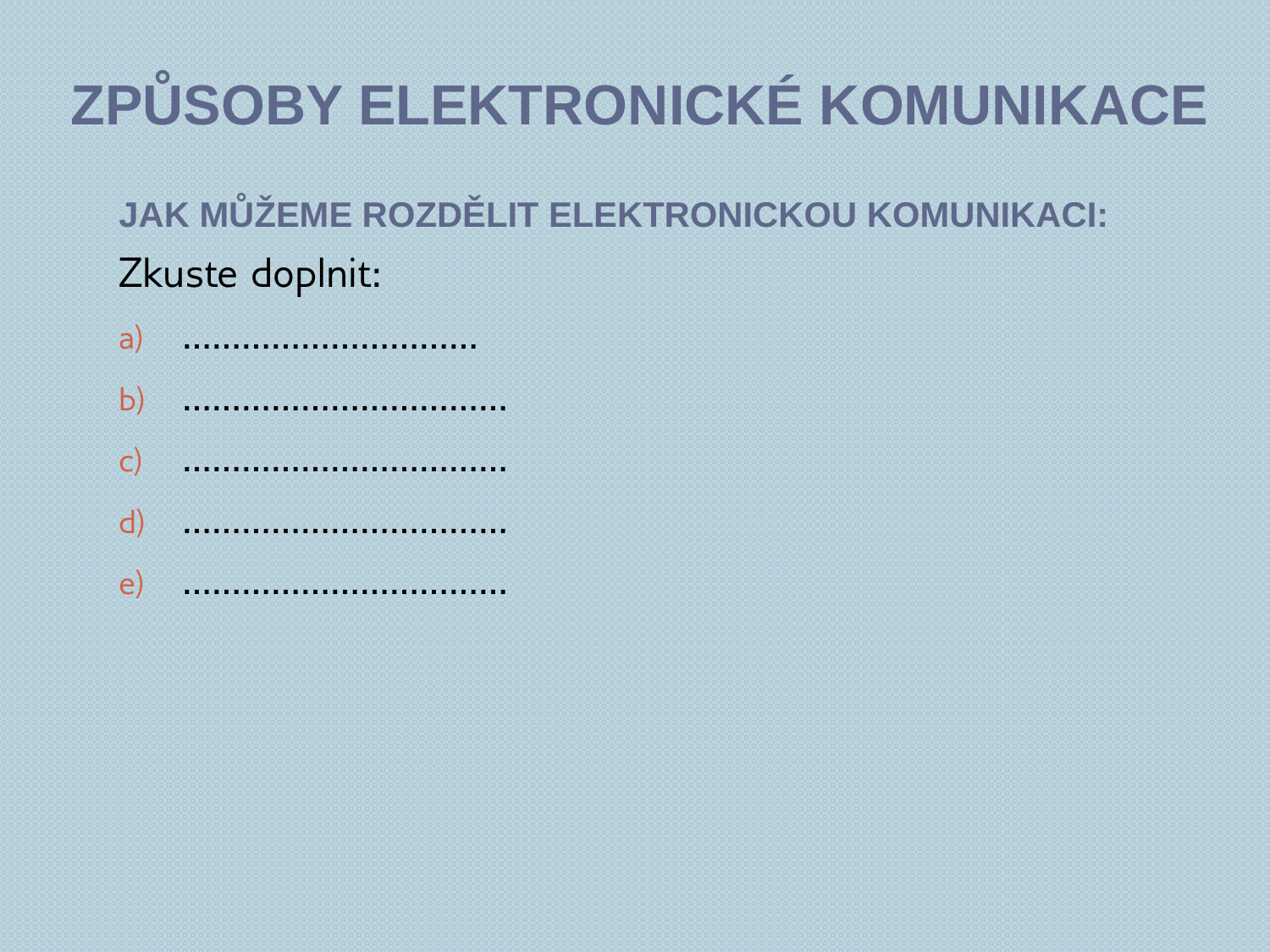

# způsoby elektronické komunikace
Jak můžeme rozdělit elektronickou komunikaci:
Zkuste doplnit:
…………………………
……………………………
……………………………
……………………………
……………………………